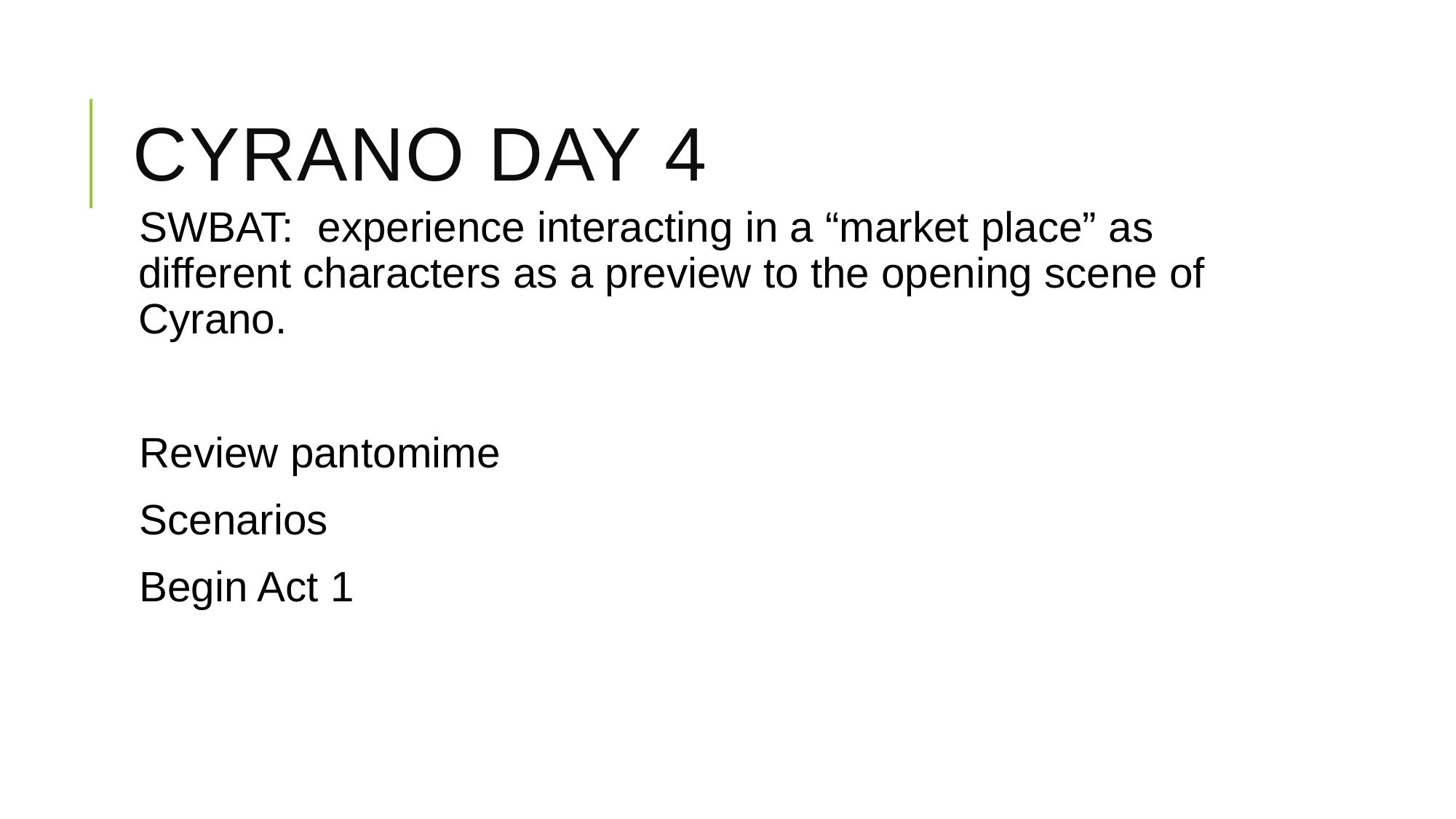

# Cyrano day 4
SWBAT:  experience interacting in a “market place” as different characters as a preview to the opening scene of Cyrano.

Review pantomime
Scenarios
Begin Act 1